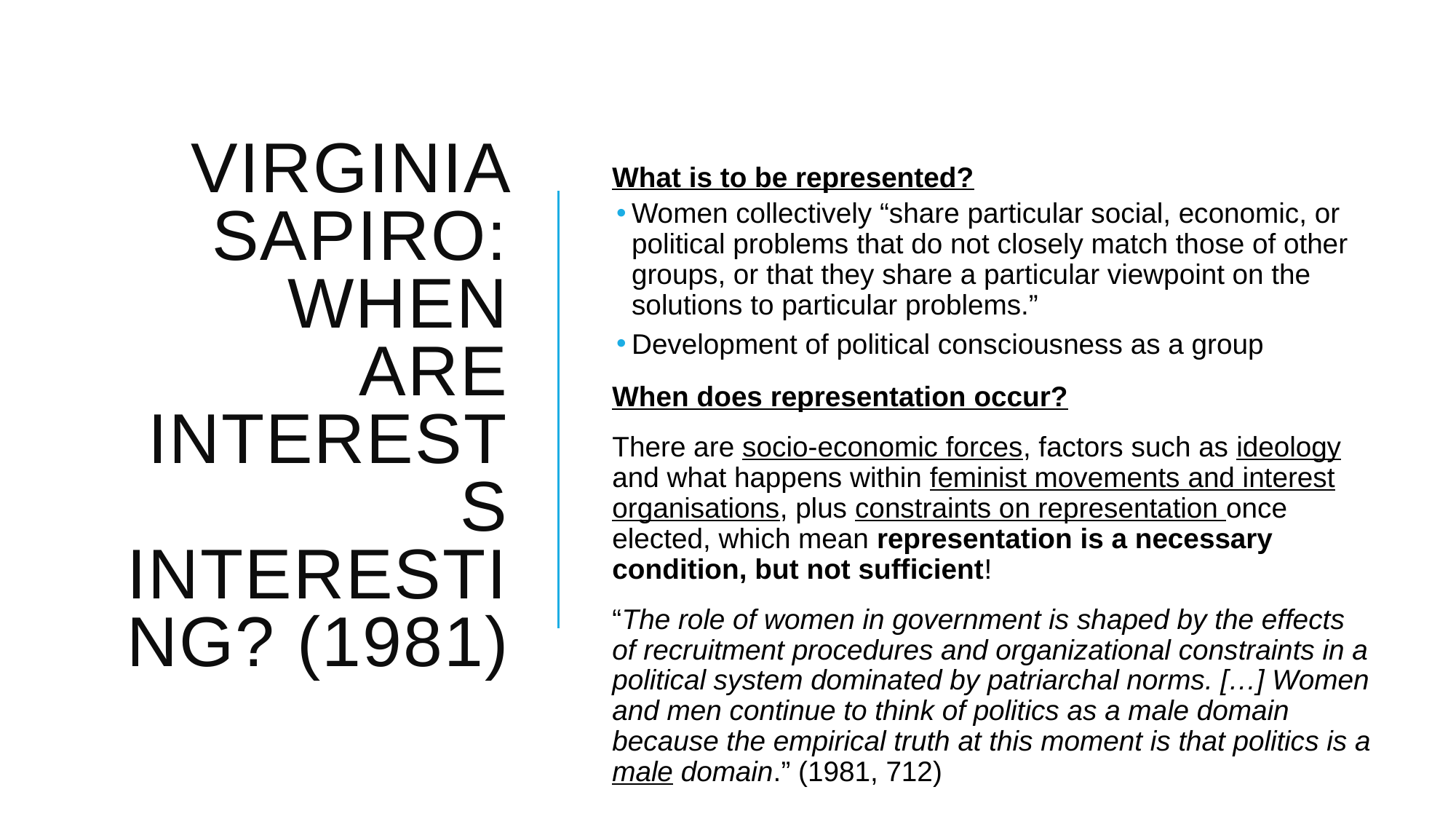

# VIRGINIA SAPIRO: When are interests interesting? (1981)
What is to be represented?
Women collectively “share particular social, economic, or political problems that do not closely match those of other groups, or that they share a particular viewpoint on the solutions to particular problems.”
Development of political consciousness as a group
When does representation occur?
There are socio-economic forces, factors such as ideology and what happens within feminist movements and interest organisations, plus constraints on representation once elected, which mean representation is a necessary condition, but not sufficient!
“The role of women in government is shaped by the effects of recruitment procedures and organizational constraints in a political system dominated by patriarchal norms. […] Women and men continue to think of politics as a male domain because the empirical truth at this moment is that politics is a male domain.” (1981, 712)